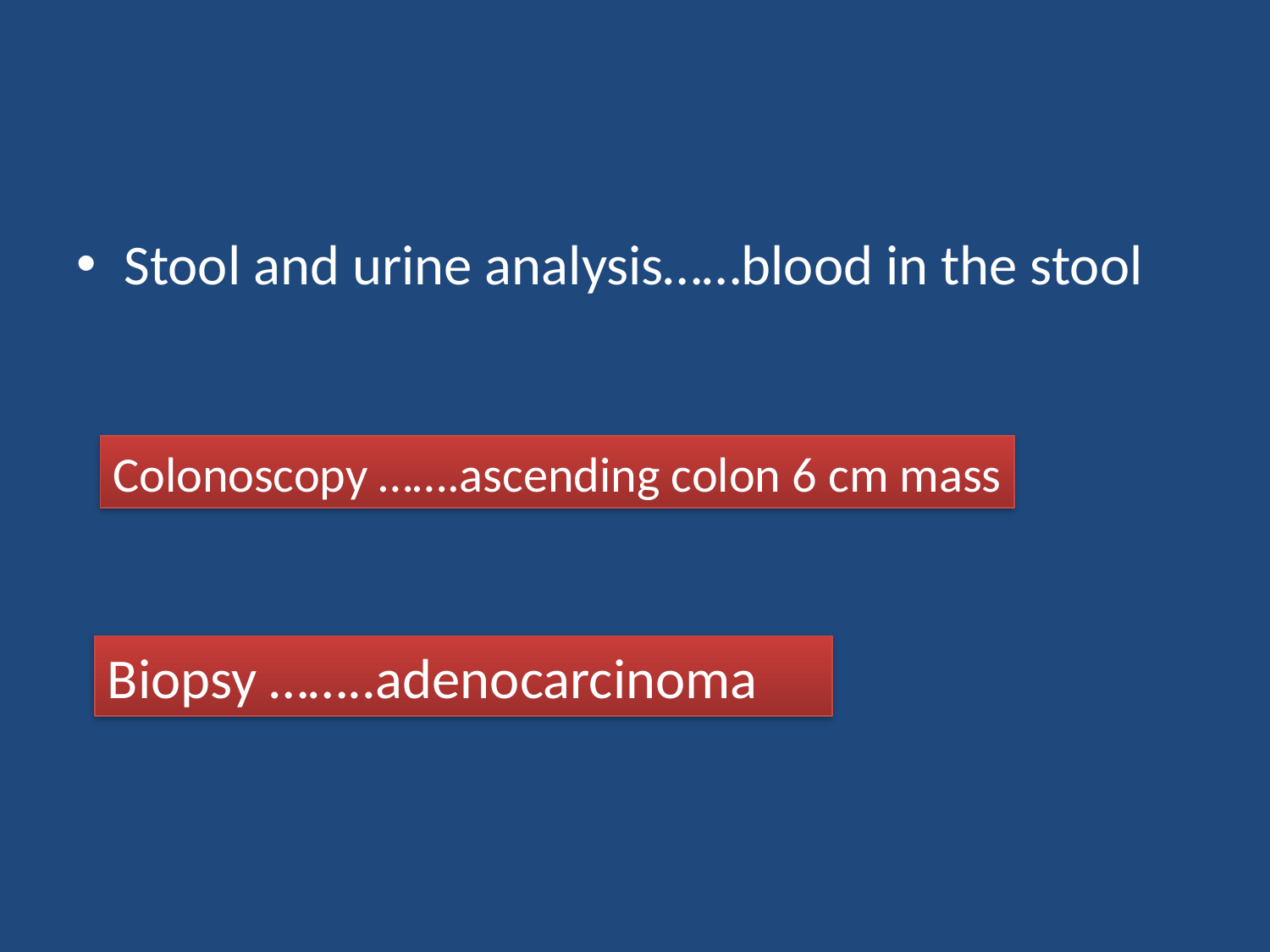

#
Stool and urine analysis……blood in the stool

Colonoscopy …….ascending colon 6 cm mass
Biopsy ……..adenocarcinoma